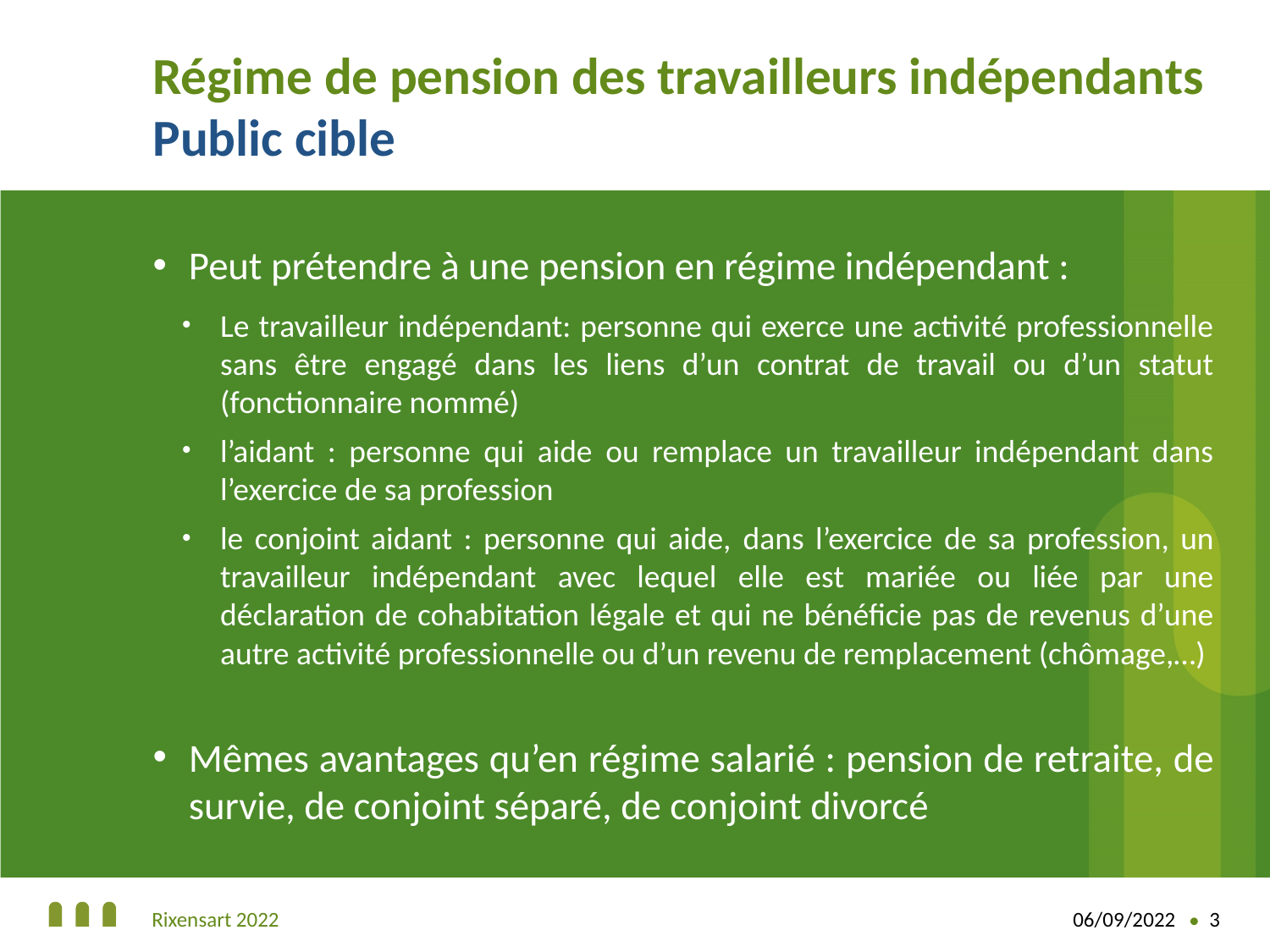

# Régime de pension des travailleurs indépendants Public cible
Peut prétendre à une pension en régime indépendant :
Le travailleur indépendant: personne qui exerce une activité professionnelle sans être engagé dans les liens d’un contrat de travail ou d’un statut (fonctionnaire nommé)
l’aidant : personne qui aide ou remplace un travailleur indépendant dans l’exercice de sa profession
le conjoint aidant : personne qui aide, dans l’exercice de sa profession, un travailleur indépendant avec lequel elle est mariée ou liée par une déclaration de cohabitation légale et qui ne bénéficie pas de revenus d’une autre activité professionnelle ou d’un revenu de remplacement (chômage,…)

Mêmes avantages qu’en régime salarié : pension de retraite, de survie, de conjoint séparé, de conjoint divorcé

Rixensart 2022
06/09/2022
3